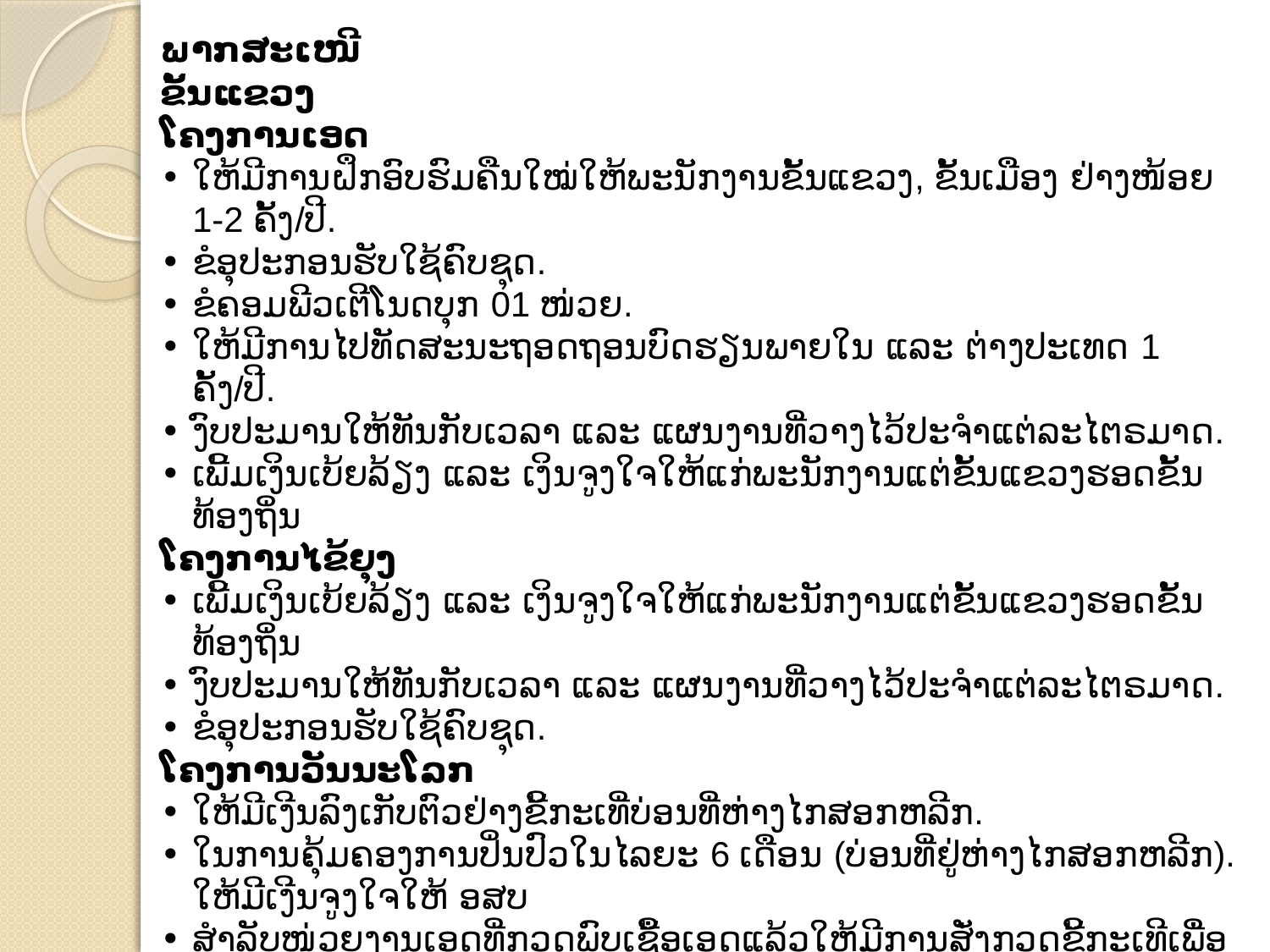

ພາກສະເໜີ
ຂັ້ນແຂວງ
ໂຄງການເອດ
•	ໃຫ້ມີການຝຶກອົບຮົມຄືນໃໝ່ໃຫ້ພະນັກງານຂັ້ນແຂວງ, ຂັ້ນເມືອງ ຢ່າງໜ້ອຍ 1-2 ຄັ້ງ/ປີ.
•	ຂໍອຸປະກອນຮັບໃຊ້ຄົບຊຸດ.
•	ຂໍຄອມພີວເຕີໂນດບຸກ 01 ໜ່ວຍ.
•	ໃຫ້ມີການໄປທັດສະນະຖອດຖອນບົດຮຽນພາຍໃນ ແລະ ຕ່າງປະເທດ 1 ຄັ້ງ/ປີ.
•	ງົບປະມານໃຫ້ທັນກັບເວລາ ແລະ ແຜນງານທີ່ວາງໄວ້ປະຈຳແຕ່ລະໄຕຣມາດ.
•	ເພີ້ມເງິນເບ້ຍລ້ຽງ ແລະ ເງິນຈູງໃຈໃຫ້ແກ່ພະນັກງານແຕ່ຂັ້ນແຂວງຮອດຂັ້ນທ້ອງຖິ່ນ
ໂຄງການໄຂ້ຍຸງ
•	ເພີ້ມເງິນເບ້ຍລ້ຽງ ແລະ ເງິນຈູງໃຈໃຫ້ແກ່ພະນັກງານແຕ່ຂັ້ນແຂວງຮອດຂັ້ນທ້ອງຖິ່ນ
•	ງົບປະມານໃຫ້ທັນກັບເວລາ ແລະ ແຜນງານທີ່ວາງໄວ້ປະຈຳແຕ່ລະໄຕຣມາດ.
•	ຂໍອຸປະກອນຮັບໃຊ້ຄົບຊຸດ.
ໂຄງການວັນນະໂລກ
•	ໃຫ້ມີເງີນລົງເກັບຕົວຢ່າງຂີ້ກະເທີ່ບ່ອນທີ່ຫ່າງໄກສອກຫລີກ.
•	ໃນການຄຸ້ມຄອງການປິ່ນປົວໃນໄລຍະ 6 ເດືອນ (ບ່ອນທີ່ຢູ່ຫ່າງໄກສອກຫລີກ). ໃຫ້ມີເງີນຈູງໃຈໃຫ້ ອສບ
•	ສຳລັບໜ່ວຍງານເອດທີ່ກວດພົບເຊື້ອເອດແລ້ວໃຫ້ມີການສັ່ງກວດຂີ້ກະເທີເພື່ອຊອກຫາເຊື້ອວັນນະໂລກ
•	ໃຫ້ອະນຸມັດເງີນເຄື່ອນໄຫວກິດຈະກຳໃຫ້ທັນເວລາ
•	ໃຫ້ມີເງິນ ຄ່າອາຫານທ່ຽງ, ນ້ຳມັນ ສຳລັບຜູ້ນຳສົ່ງຕົວຢ່າງຈາກຂັ້ນສຸກສາລາ